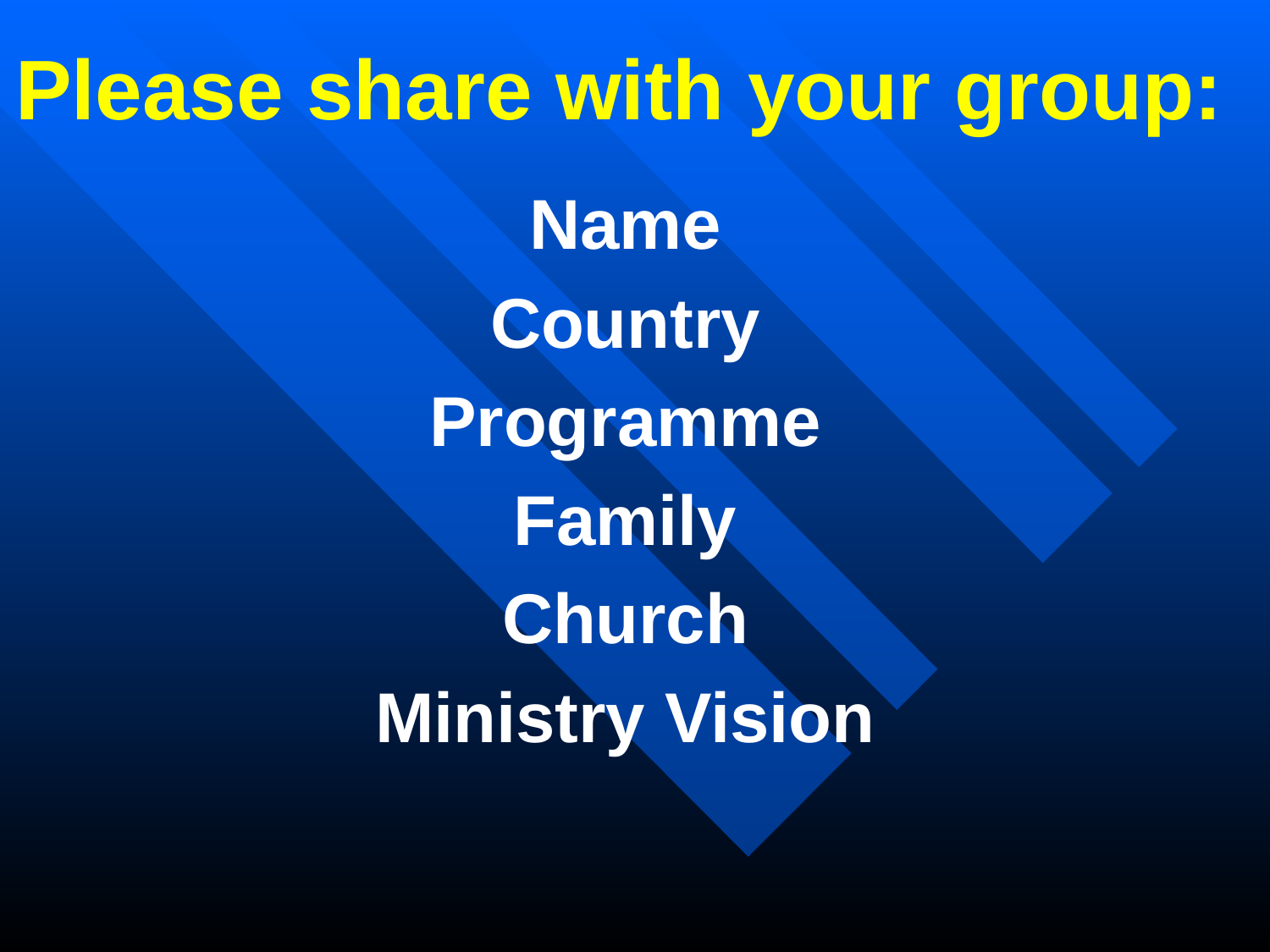

# Please share with your group:
Name
Country
Programme
Family
Church
Ministry Vision